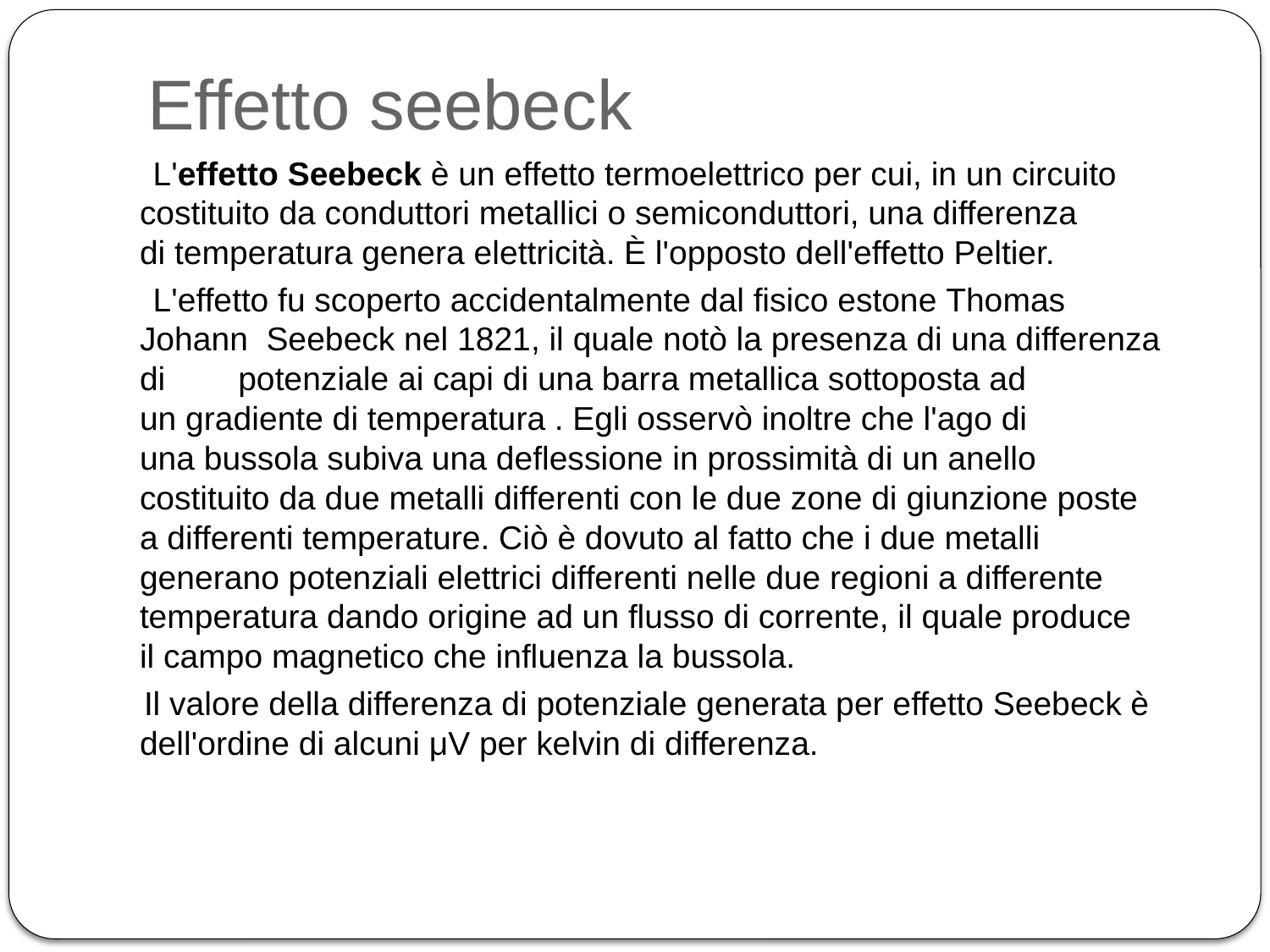

# Effetto seebeck
     L'effetto Seebeck è un effetto termoelettrico per cui, in un circuito costituito da conduttori metallici o semiconduttori, una differenza di temperatura genera elettricità. È l'opposto dell'effetto Peltier.
     L'effetto fu scoperto accidentalmente dal fisico estone Thomas Johann  Seebeck nel 1821, il quale notò la presenza di una differenza di        potenziale ai capi di una barra metallica sottoposta ad un gradiente di temperatura . Egli osservò inoltre che l'ago di una bussola subiva una deflessione in prossimità di un anello costituito da due metalli differenti con le due zone di giunzione poste a differenti temperature. Ciò è dovuto al fatto che i due metalli generano potenziali elettrici differenti nelle due regioni a differente temperatura dando origine ad un flusso di corrente, il quale produce il campo magnetico che influenza la bussola.
    Il valore della differenza di potenziale generata per effetto Seebeck è dell'ordine di alcuni μV per kelvin di differenza.